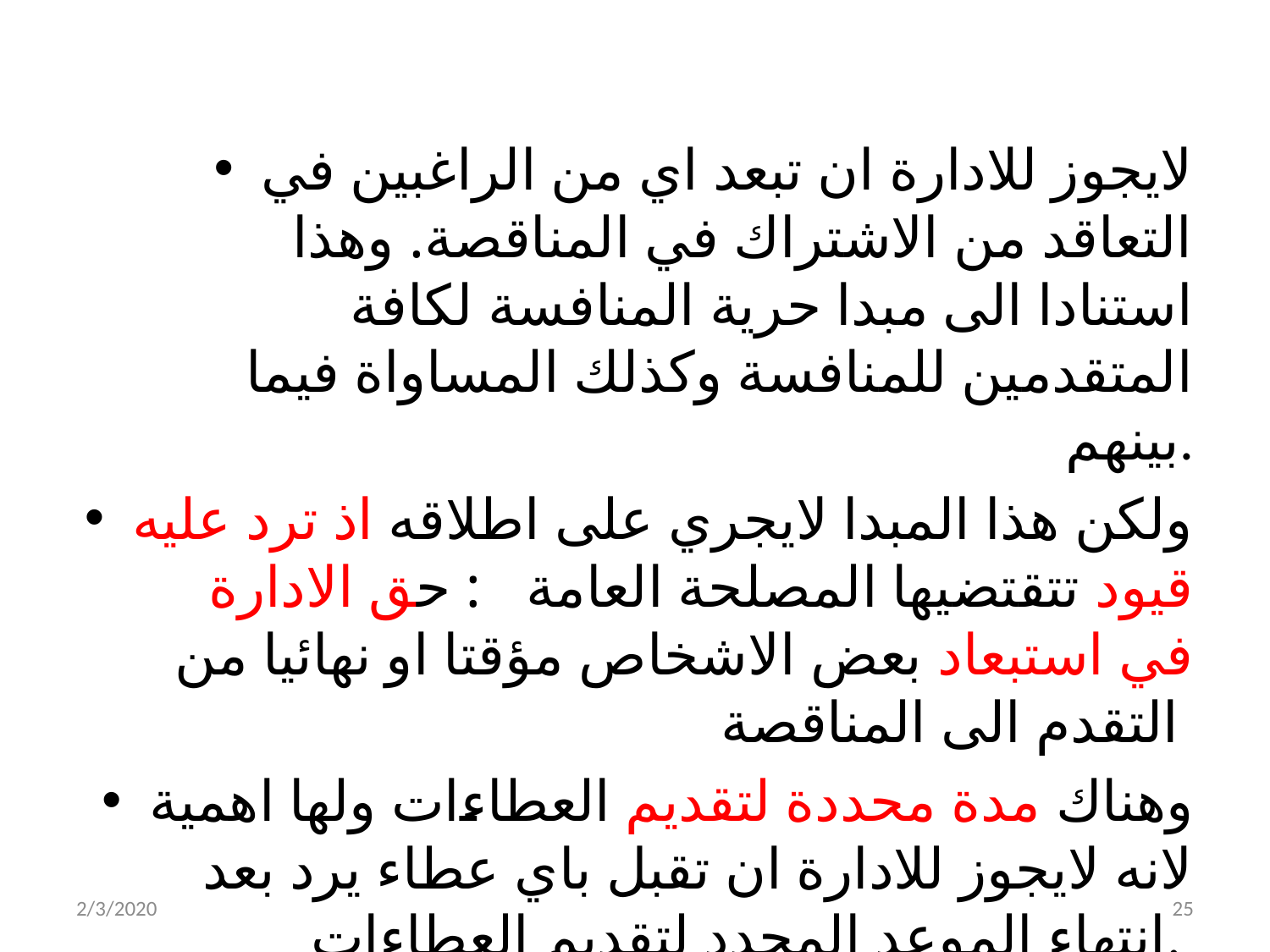

#
لايجوز للادارة ان تبعد اي من الراغبين في التعاقد من الاشتراك في المناقصة. وهذا استنادا الى مبدا حرية المنافسة لكافة المتقدمين للمنافسة وكذلك المساواة فيما بينهم.
ولكن هذا المبدا لايجري على اطلاقه اذ ترد عليه قيود تتقتضيها المصلحة العامة   : حق الادارة في استبعاد بعض الاشخاص مؤقتا او نهائيا من التقدم الى المناقصة
وهناك مدة محددة لتقديم العطاءات ولها اهمية لانه لايجوز للادارة ان تقبل باي عطاء يرد بعد انتهاء الموعد المحدد لتقديم العطاءات.
2/3/2020

25